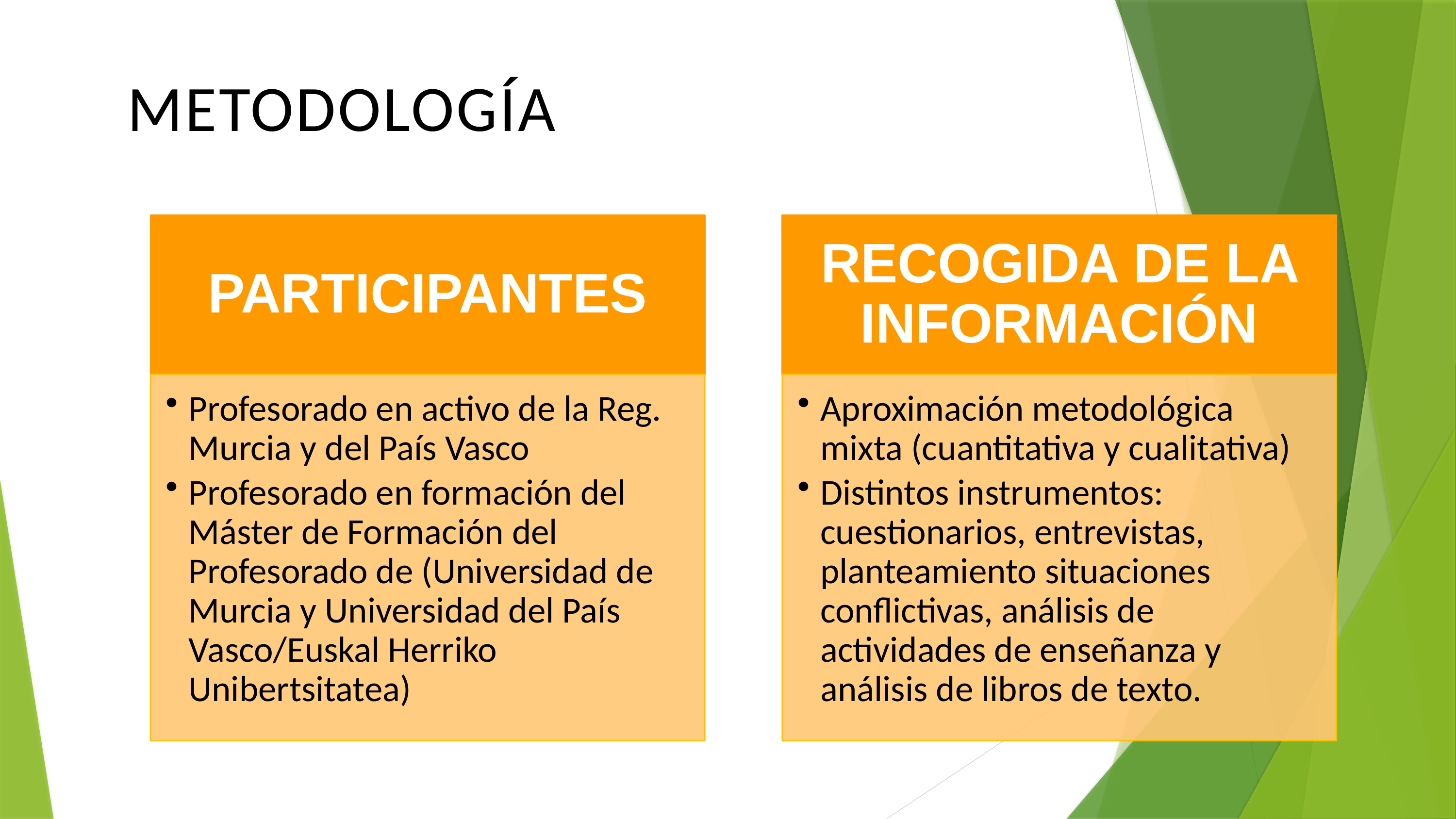

METODOLOGÍA
PARTICIPANTES
Profesorado en activo de la Reg. Murcia y del País Vasco
Profesorado en formación del Máster de Formación del Profesorado de (Universidad de Murcia y Universidad del País Vasco/Euskal Herriko Unibertsitatea)
RECOGIDA DE LA INFORMACIÓN
Aproximación metodológica mixta (cuantitativa y cualitativa)
Distintos instrumentos: cuestionarios, entrevistas, planteamiento situaciones conflictivas, análisis de actividades de enseñanza y análisis de libros de texto.